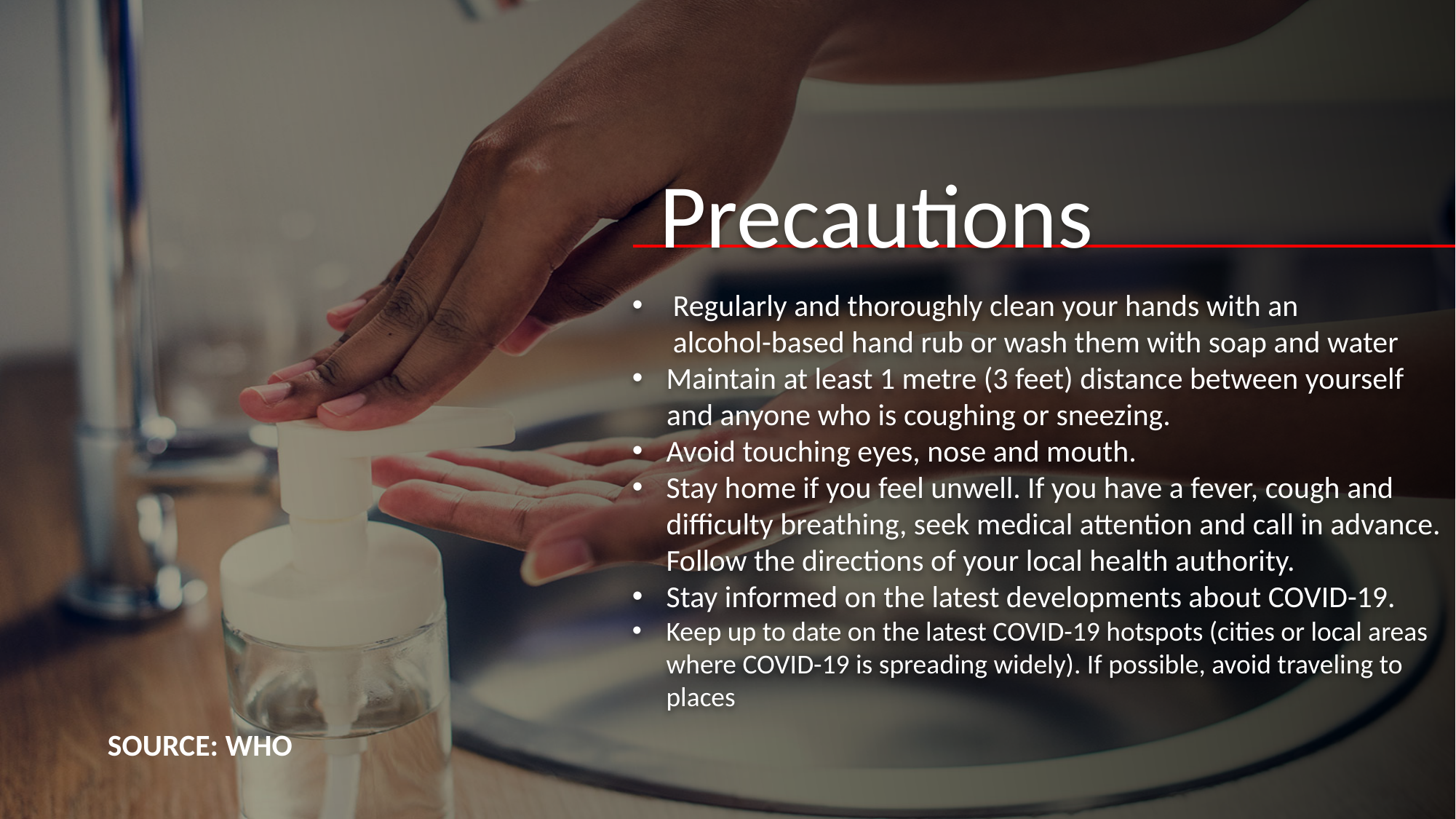

Precautions
Regularly and thoroughly clean your hands with an
alcohol-based hand rub or wash them with soap and water
Maintain at least 1 metre (3 feet) distance between yourself
     and anyone who is coughing or sneezing.
Avoid touching eyes, nose and mouth.
Stay home if you feel unwell. If you have a fever, cough and
difficulty breathing, seek medical attention and call in advance.
Follow the directions of your local health authority.
Stay informed on the latest developments about COVID-19.
Keep up to date on the latest COVID-19 hotspots (cities or local areas where COVID-19 is spreading widely). If possible, avoid traveling to places
SOURCE: WHO